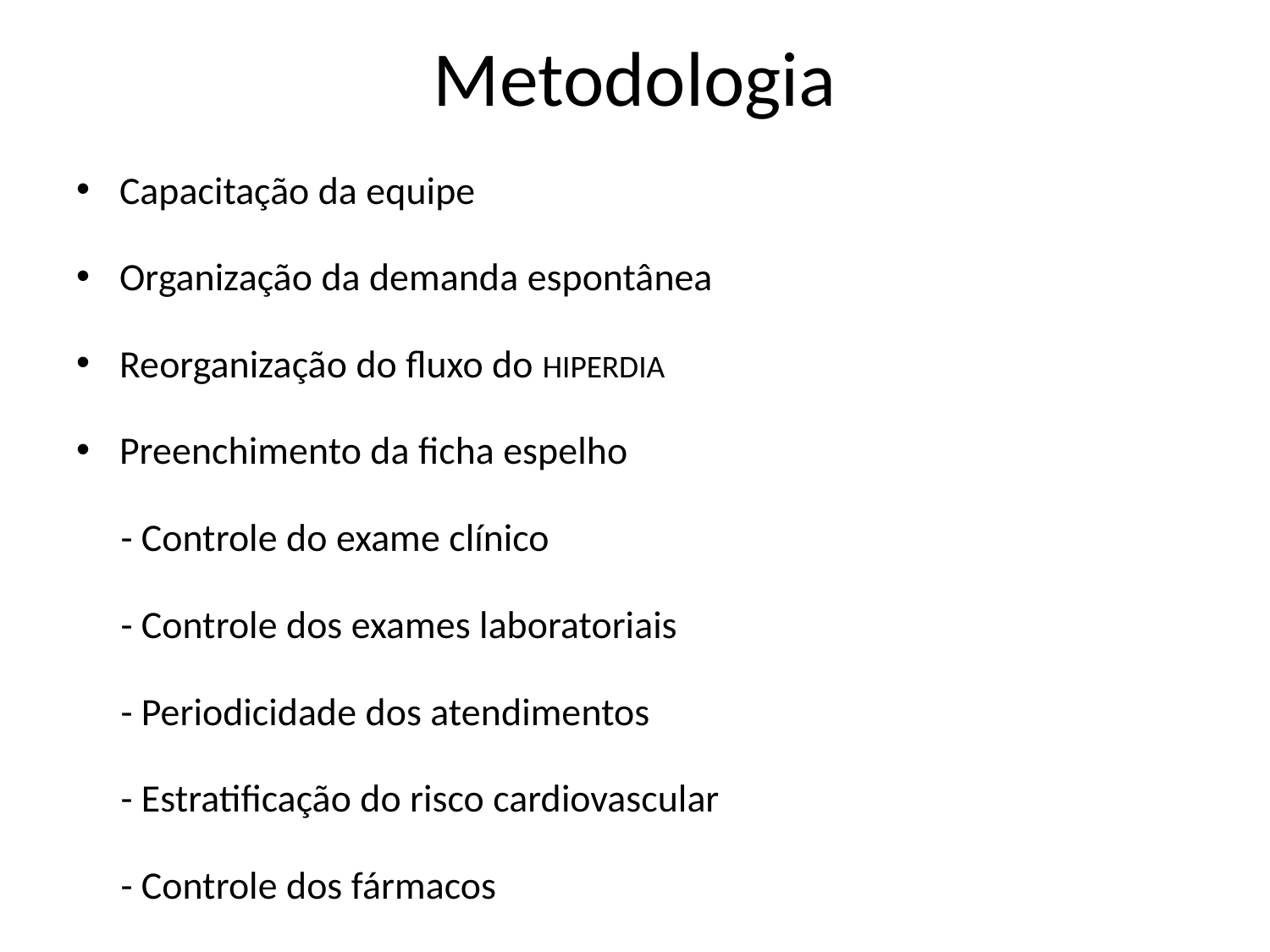

# Metodologia
Capacitação da equipe
Organização da demanda espontânea
Reorganização do fluxo do HIPERDIA
Preenchimento da ficha espelho
     - Controle do exame clínico
     - Controle dos exames laboratoriais
     - Periodicidade dos atendimentos
     - Estratificação do risco cardiovascular
     - Controle dos fármacos